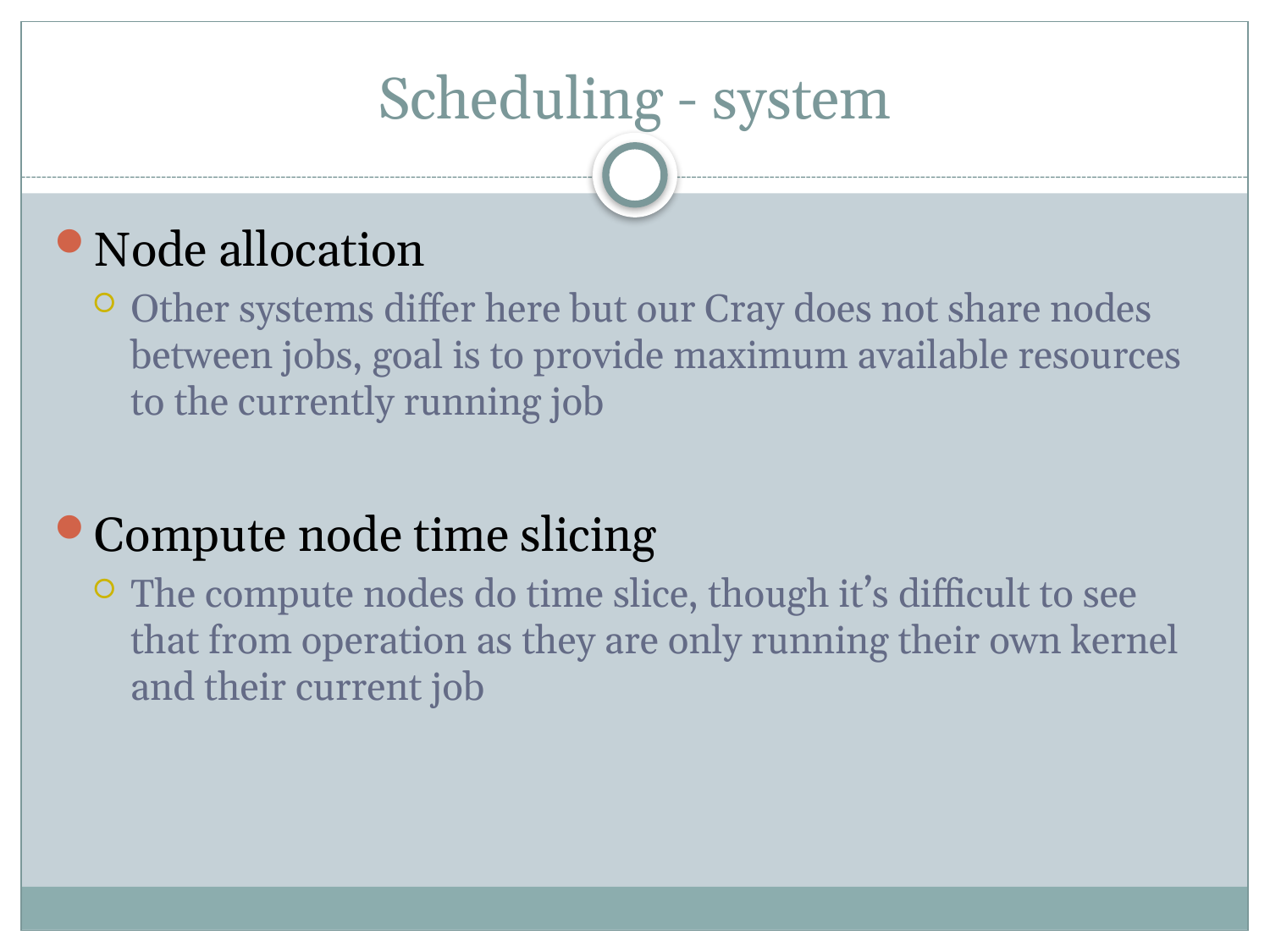

# Scheduling - system
Node allocation
Other systems differ here but our Cray does not share nodes between jobs, goal is to provide maximum available resources to the currently running job

Compute node time slicing
The compute nodes do time slice, though it’s difficult to see that from operation as they are only running their own kernel and their current job